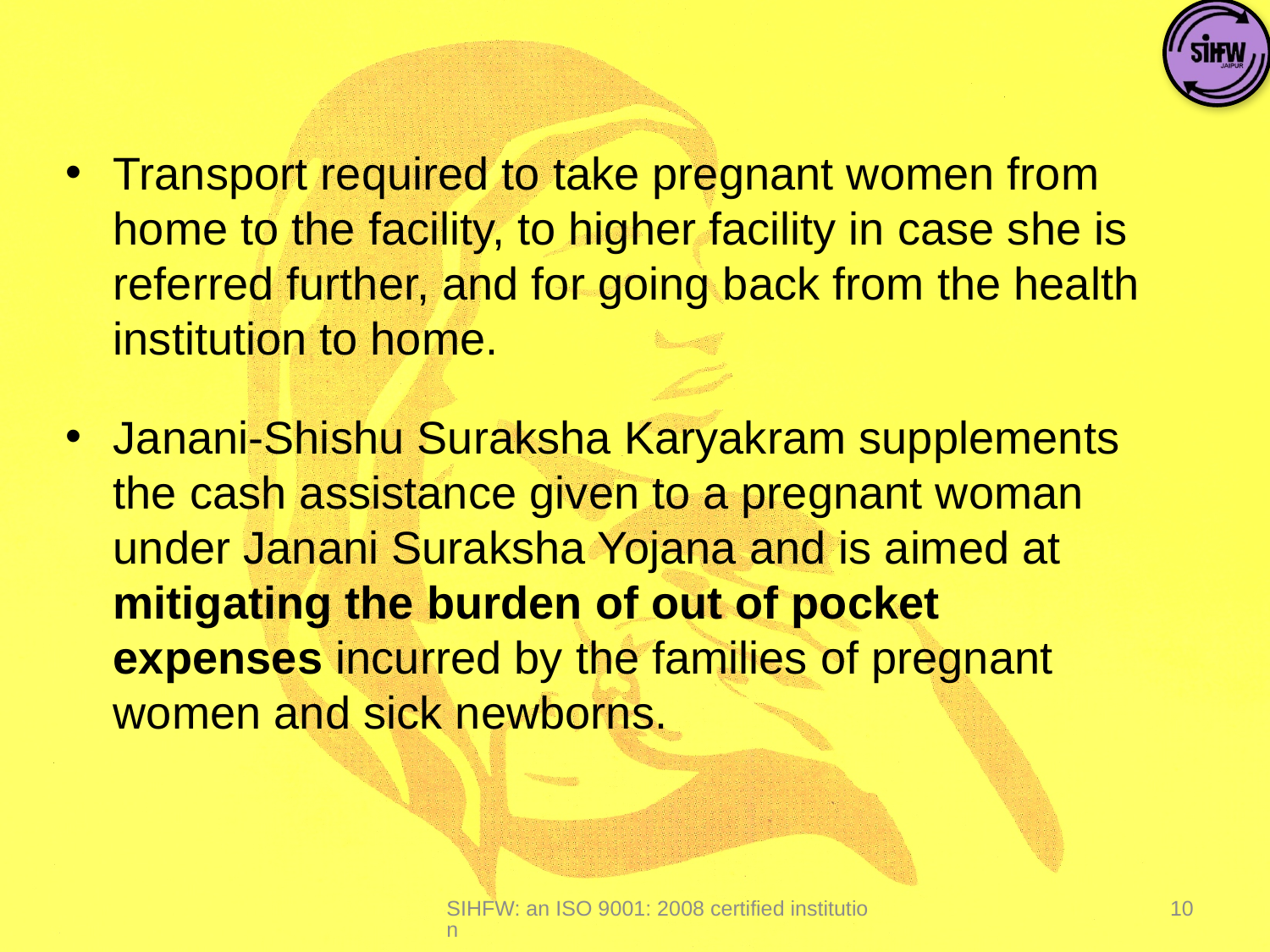

Transport required to take pregnant women from home to the facility, to higher facility in case she is referred further, and for going back from the health institution to home.

Janani-Shishu Suraksha Karyakram supplements the cash assistance given to a pregnant woman under Janani Suraksha Yojana and is aimed at mitigating the burden of out of pocket expenses incurred by the families of pregnant women and sick newborns.

SIHFW: an ISO 9001: 2008 certified institution
10